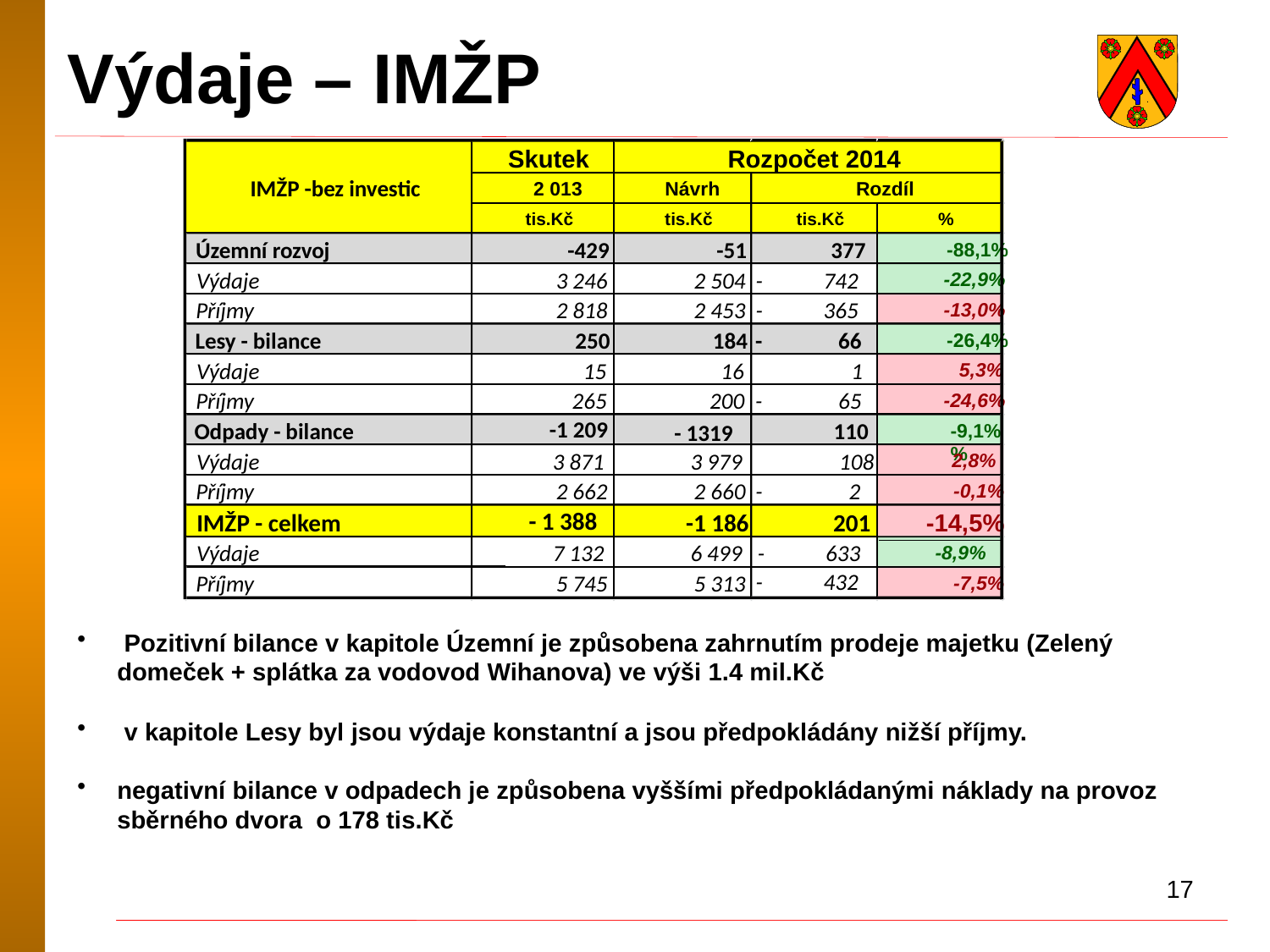

Výdaje – IMŽP

Skutek
Rozpočet 2014

IMŽP -bez investic

2 013

Návrh
Rozdíl

tis.Kč
tis.Kč
tis.Kč
%

Územní rozvoj
-429
-51
               377
-88,1%

Výdaje
3 246
2 504
-            742
-22,9%

Příjmy
2 818
2 453
-            365
-13,0%

Lesy - bilance
250
184
-               66
-26,4%

Výdaje
15
16
                   1
5,3%

Příjmy
265
200
-               65
-24,6%

-1 209

Odpady - bilance
               110
- 1319
-9,1%
%

Výdaje
3 871
3 979
                108
2,8%

Příjmy
2 662
2 660
-                 2
-0,1%

- 1 388
IMŽP - celkem
-1 186
              201
-14,5%

Výdaje
7 132
6 499
-            633

-8,9%

-            432
Příjmy
5 745
5 313
-7,5%

 Pozitivní bilance v kapitole Územní je způsobena zahrnutím prodeje majetku (Zelený domeček + splátka za vodovod Wihanova) ve výši 1.4 mil.Kč

 v kapitole Lesy byl jsou výdaje konstantní a jsou předpokládány nižší příjmy.

negativní bilance v odpadech je způsobena vyššími předpokládanými náklady na provoz sběrného dvora  o 178 tis.Kč
17